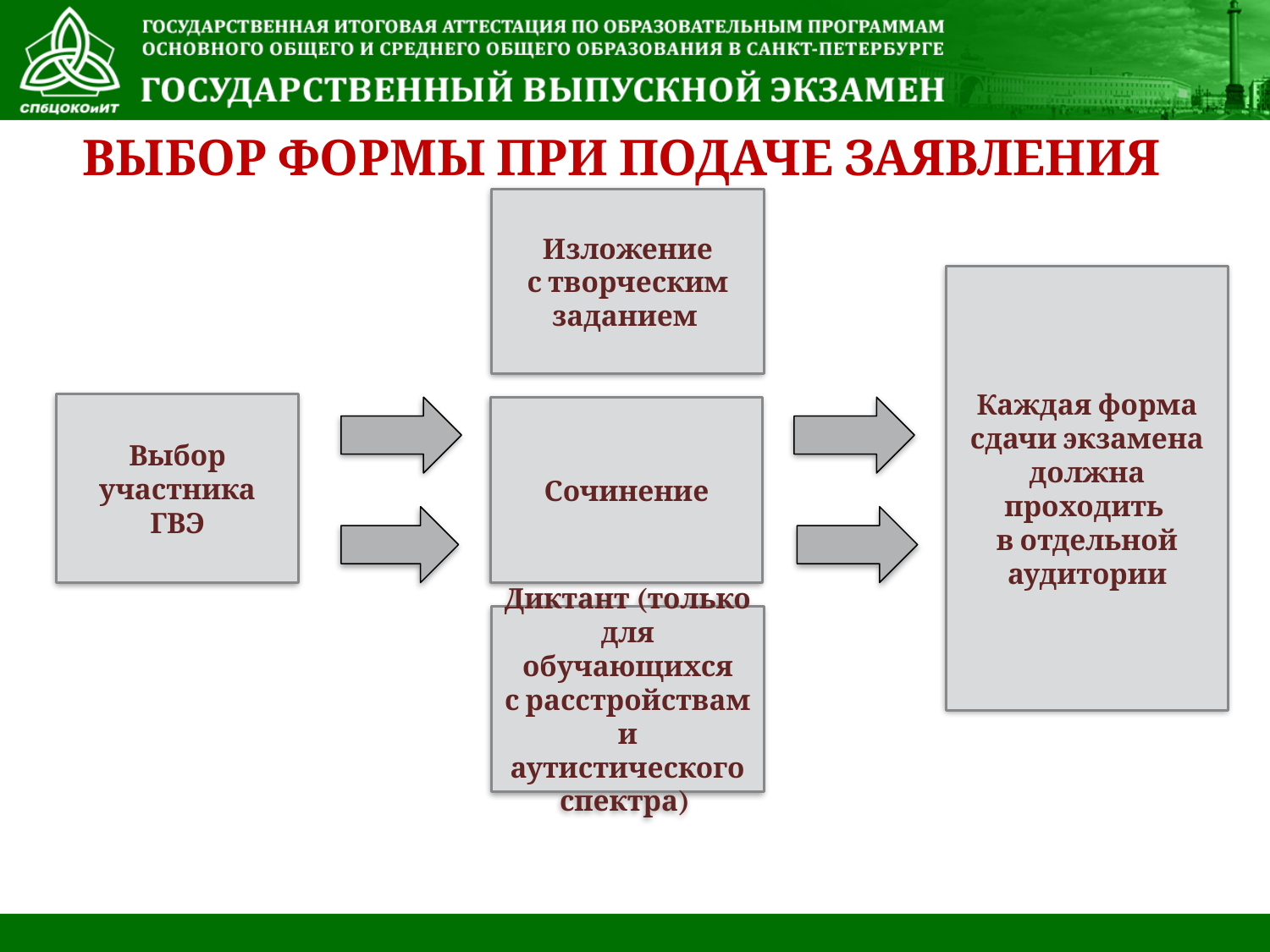

# Выбор формы при подаче заявления
Изложение с творческим заданием
Каждая форма сдачи экзамена должна проходить
в отдельной аудитории
Выбор участника ГВЭ

Сочинение

Диктант (только для обучающихся с расстройствами аутистического спектра)